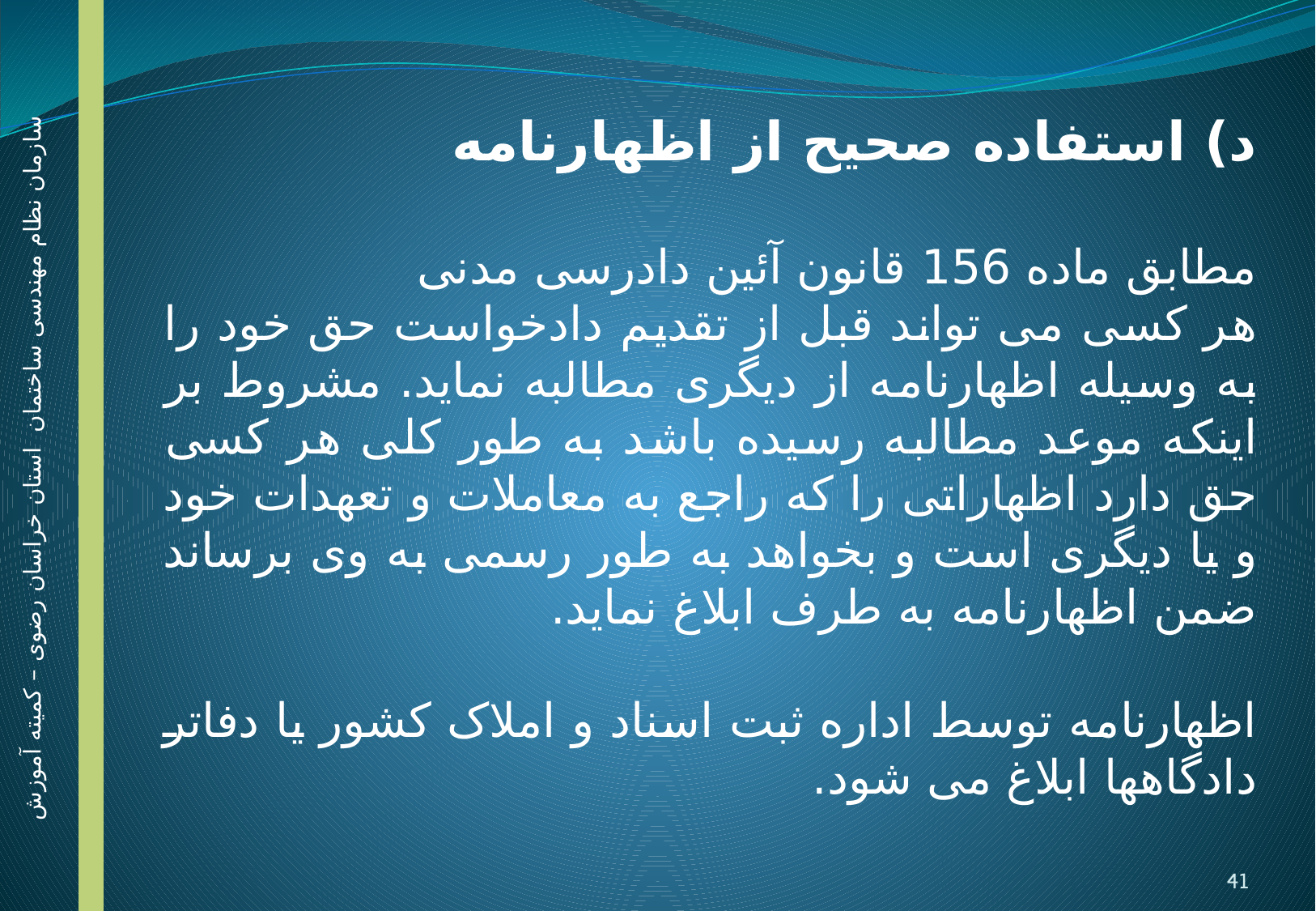

د) استفاده صحیح از اظهارنامه

مطابق ماده 156 قانون آئین دادرسی مدنی
هر کسی می تواند قبل از تقدیم دادخواست حق خود را به وسیله اظهارنامه از دیگری مطالبه نماید. مشروط بر اینکه موعد مطالبه رسیده باشد به طور کلی هر کسی حق دارد اظهاراتی را که راجع به معاملات و تعهدات خود و یا دیگری است و بخواهد به طور رسمی به وی برساند ضمن اظهارنامه به طرف ابلاغ نماید.

اظهارنامه توسط اداره ثبت اسناد و املاک کشور یا دفاتر دادگاهها ابلاغ می شود.
سازمان نظام مهندسی ساختمان  استان خراسان رضوی – کمیته آموزش

41